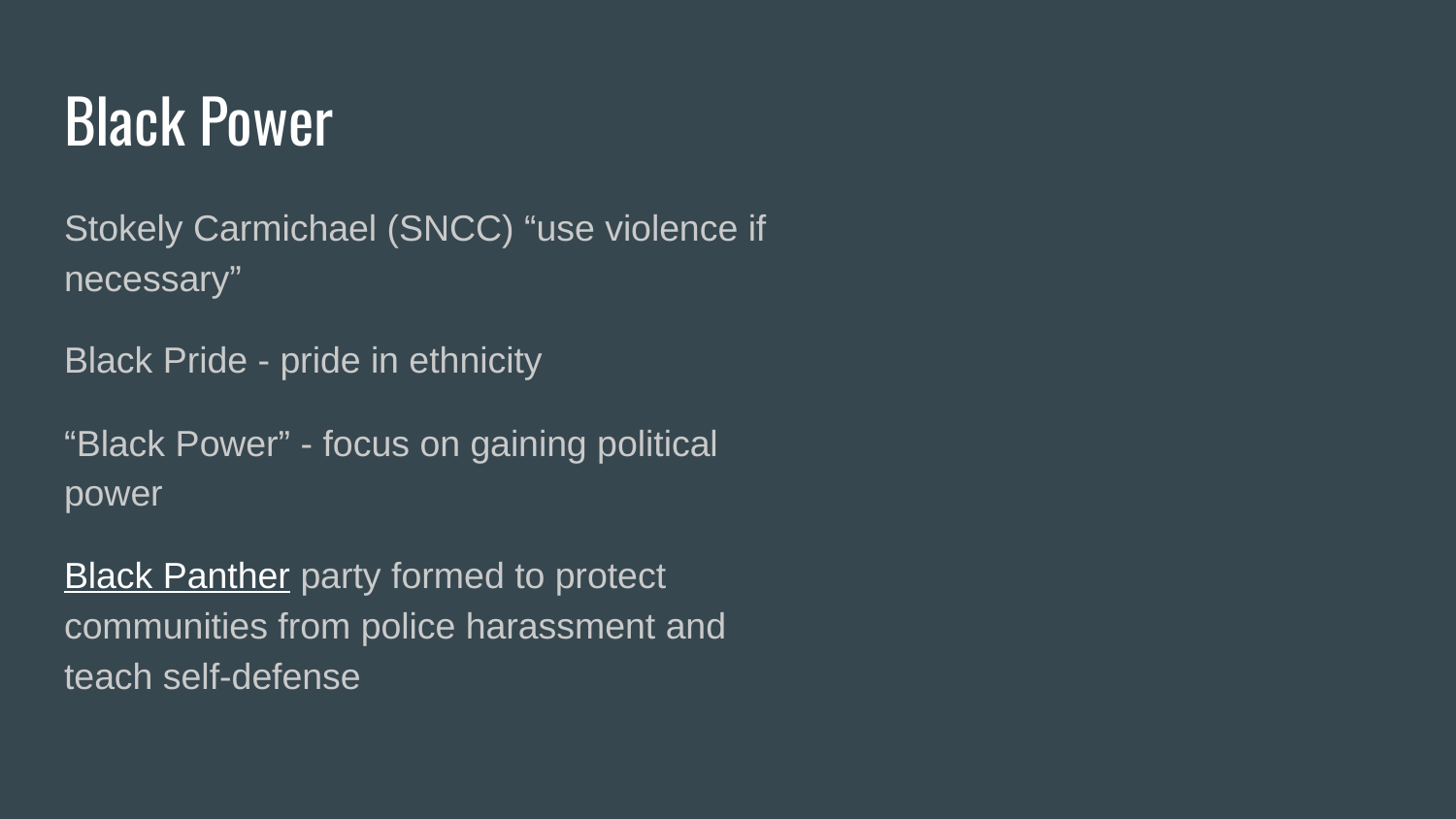

# Black Power
Stokely Carmichael (SNCC) “use violence if necessary”
Black Pride - pride in ethnicity
“Black Power” - focus on gaining political power
Black Panther party formed to protect communities from police harassment and teach self-defense